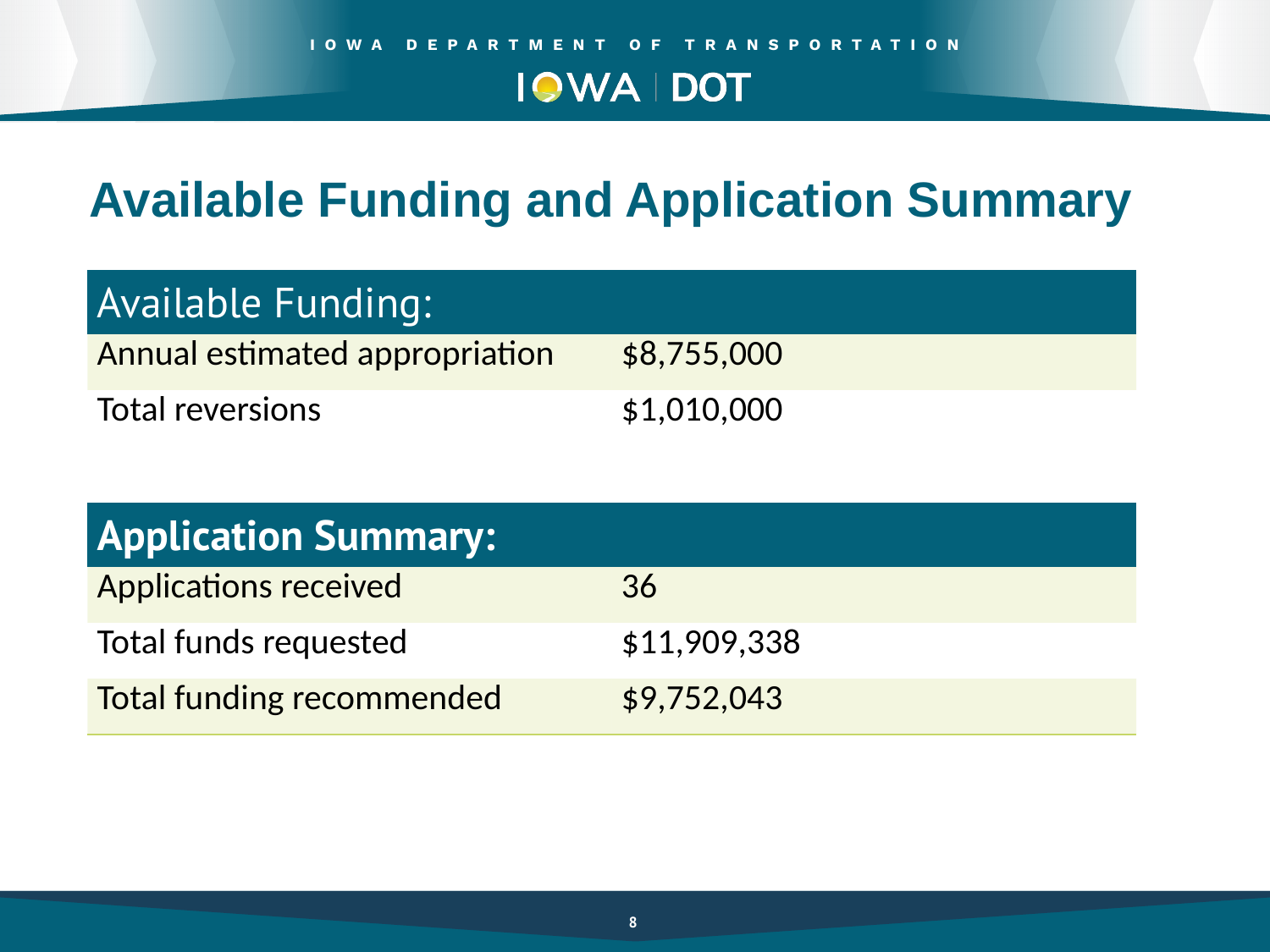

Available Funding and Application Summary
| Available Funding: | Column 2 |
| --- | --- |
| Annual estimated appropriation | $8,755,000 |
| Total reversions | $1,010,000 |
|  |  |
| Application Summary: |  |
| Applications received | 36 |
| Total funds requested | $11,909,338 |
| Total funding recommended | $9,752,043 |
8
8